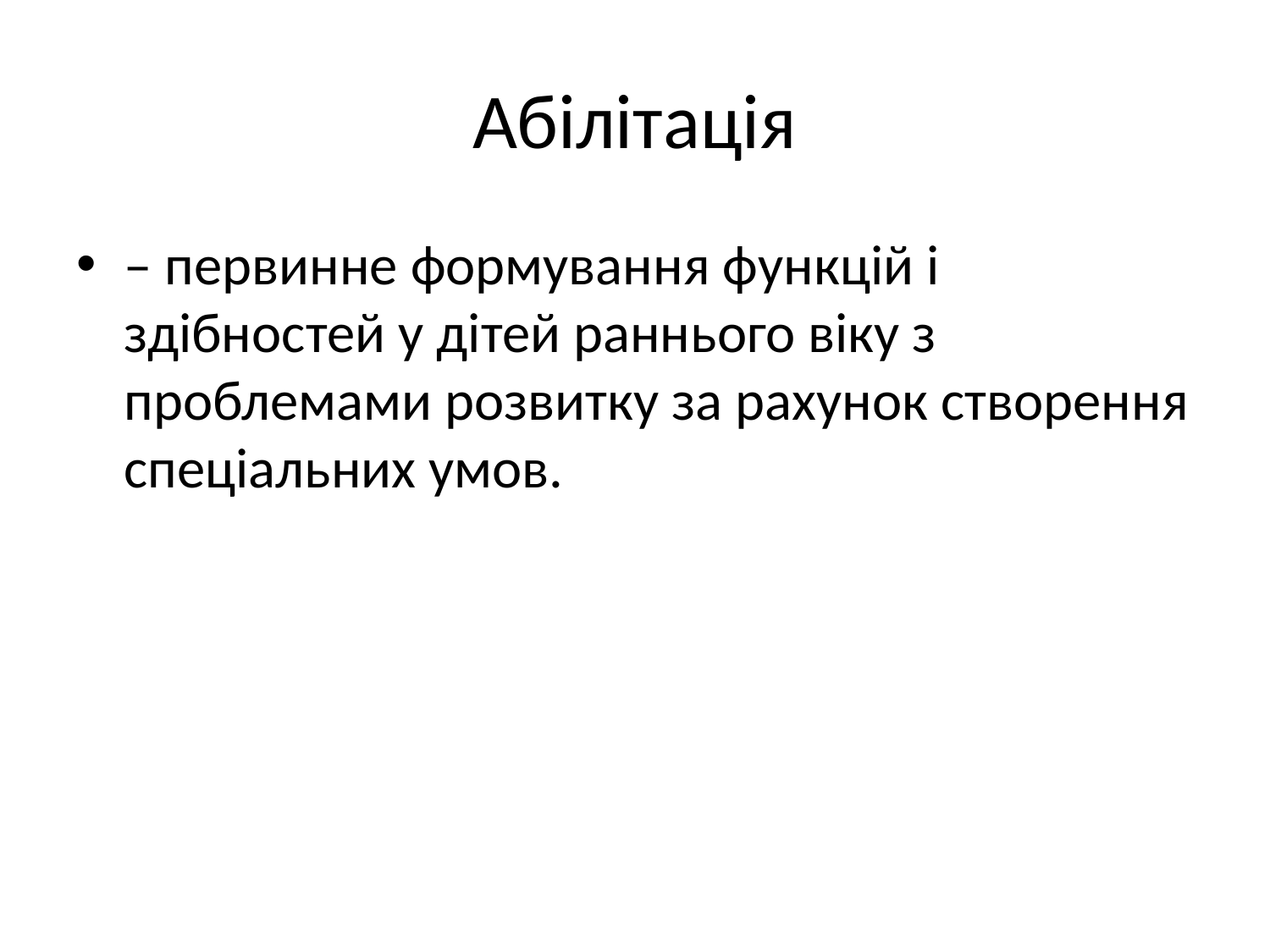

# Абілітація
– первинне формування функцій і здібностей у дітей раннього віку з проблемами розвитку за рахунок створення спеціальних умов.